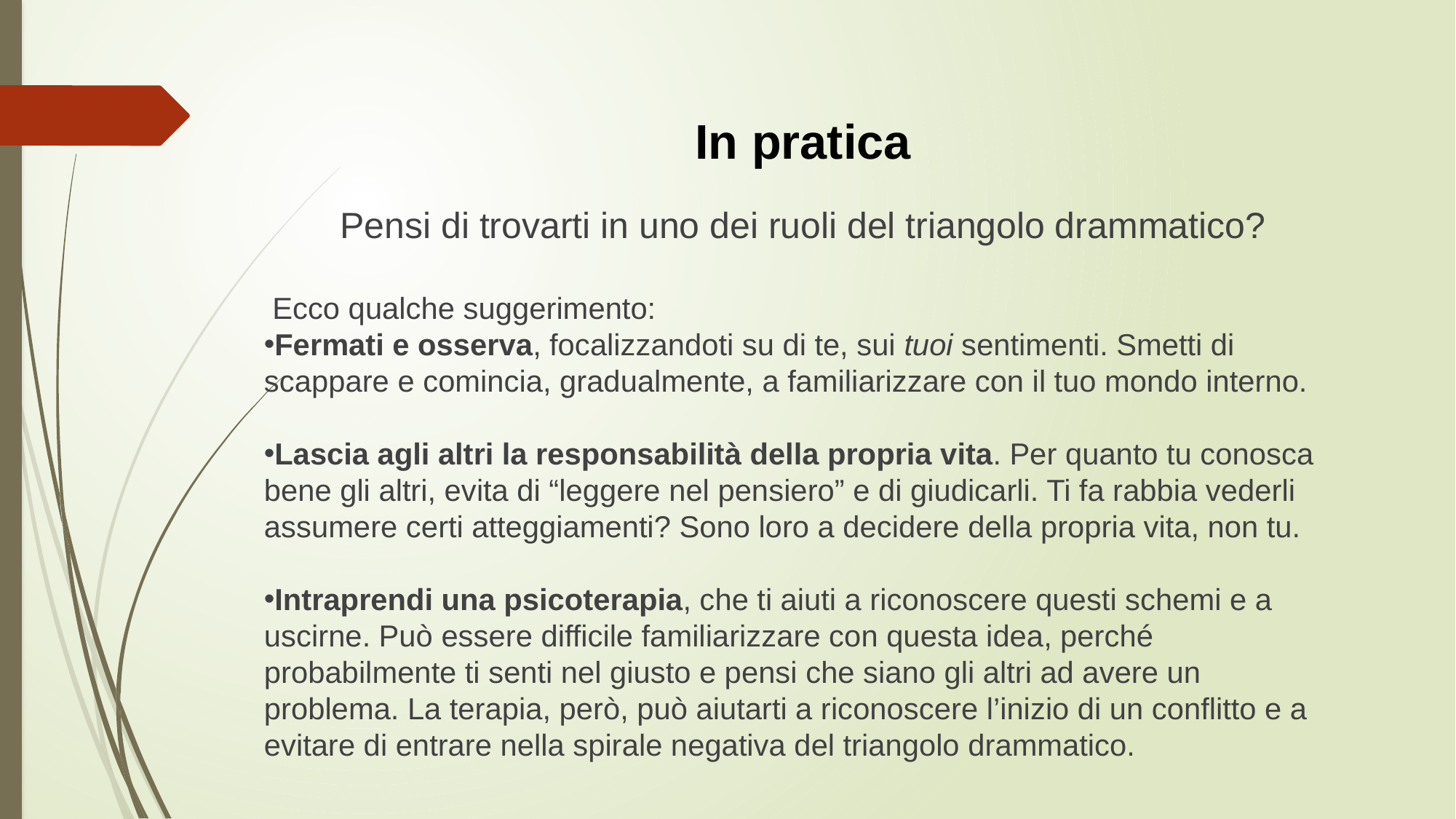

In pratica

Pensi di trovarti in uno dei ruoli del triangolo drammatico?

 Ecco qualche suggerimento:
Fermati e osserva, focalizzandoti su di te, sui tuoi sentimenti. Smetti di scappare e comincia, gradualmente, a familiarizzare con il tuo mondo interno.

Lascia agli altri la responsabilità della propria vita. Per quanto tu conosca bene gli altri, evita di “leggere nel pensiero” e di giudicarli. Ti fa rabbia vederli assumere certi atteggiamenti? Sono loro a decidere della propria vita, non tu.

Intraprendi una psicoterapia, che ti aiuti a riconoscere questi schemi e a uscirne. Può essere difficile familiarizzare con questa idea, perché probabilmente ti senti nel giusto e pensi che siano gli altri ad avere un problema. La terapia, però, può aiutarti a riconoscere l’inizio di un conflitto e a evitare di entrare nella spirale negativa del triangolo drammatico.